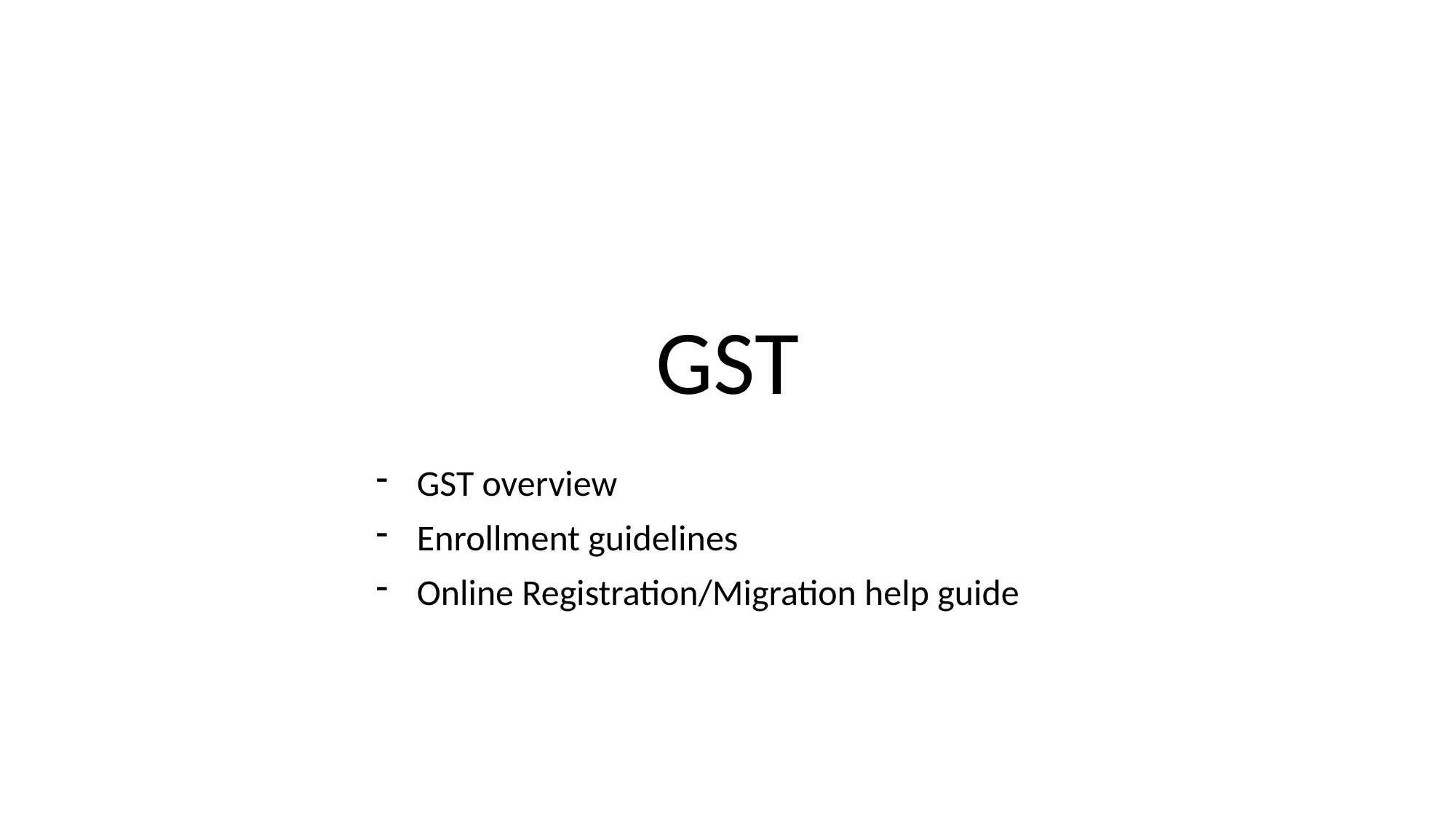

# GST
GST overview
Enrollment guidelines
Online Registration/Migration help guide